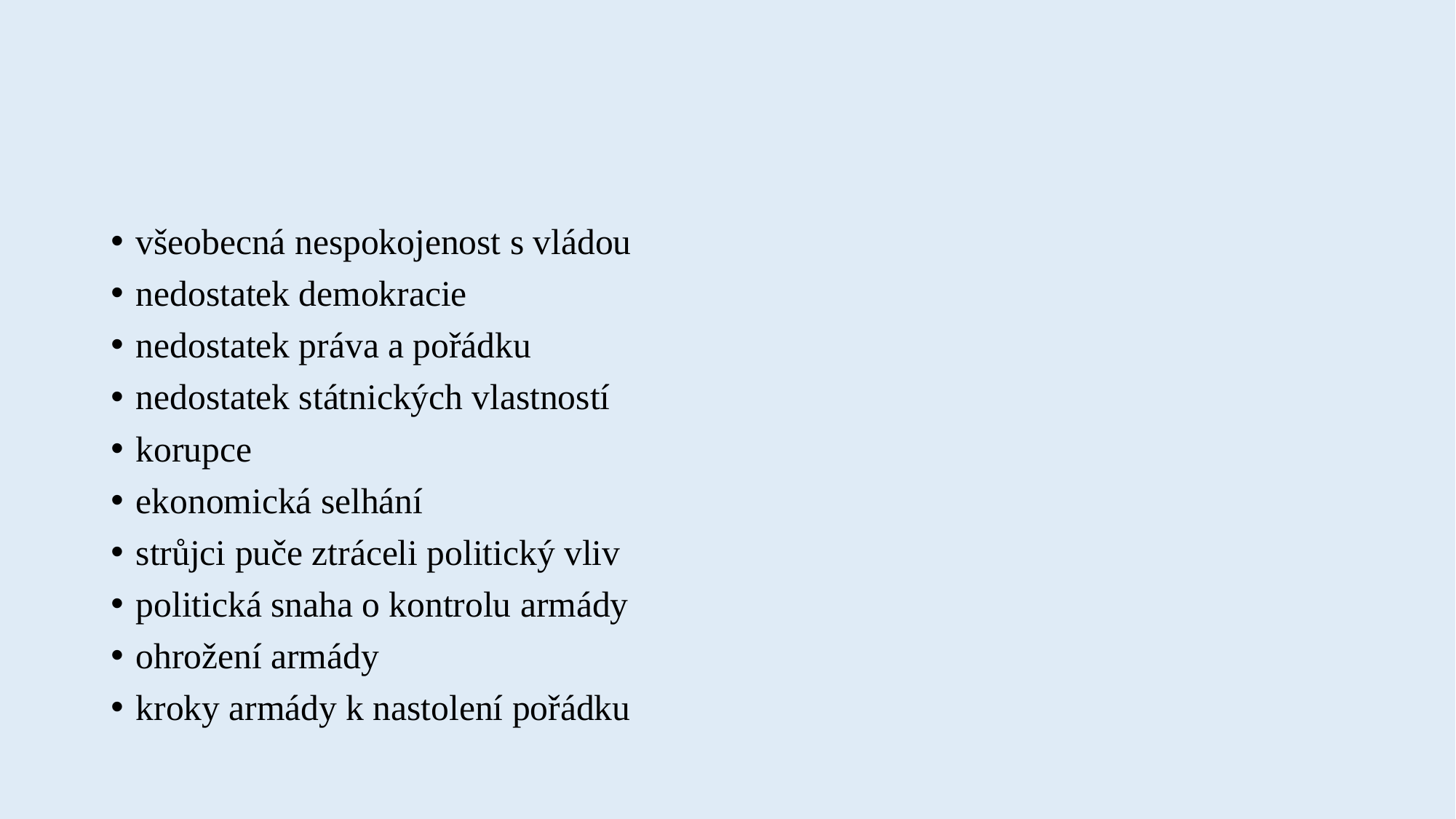

všeobecná nespokojenost s vládou
nedostatek demokracie
nedostatek práva a pořádku
nedostatek státnických vlastností
korupce
ekonomická selhání
strůjci puče ztráceli politický vliv
politická snaha o kontrolu armády
ohrožení armády
kroky armády k nastolení pořádku